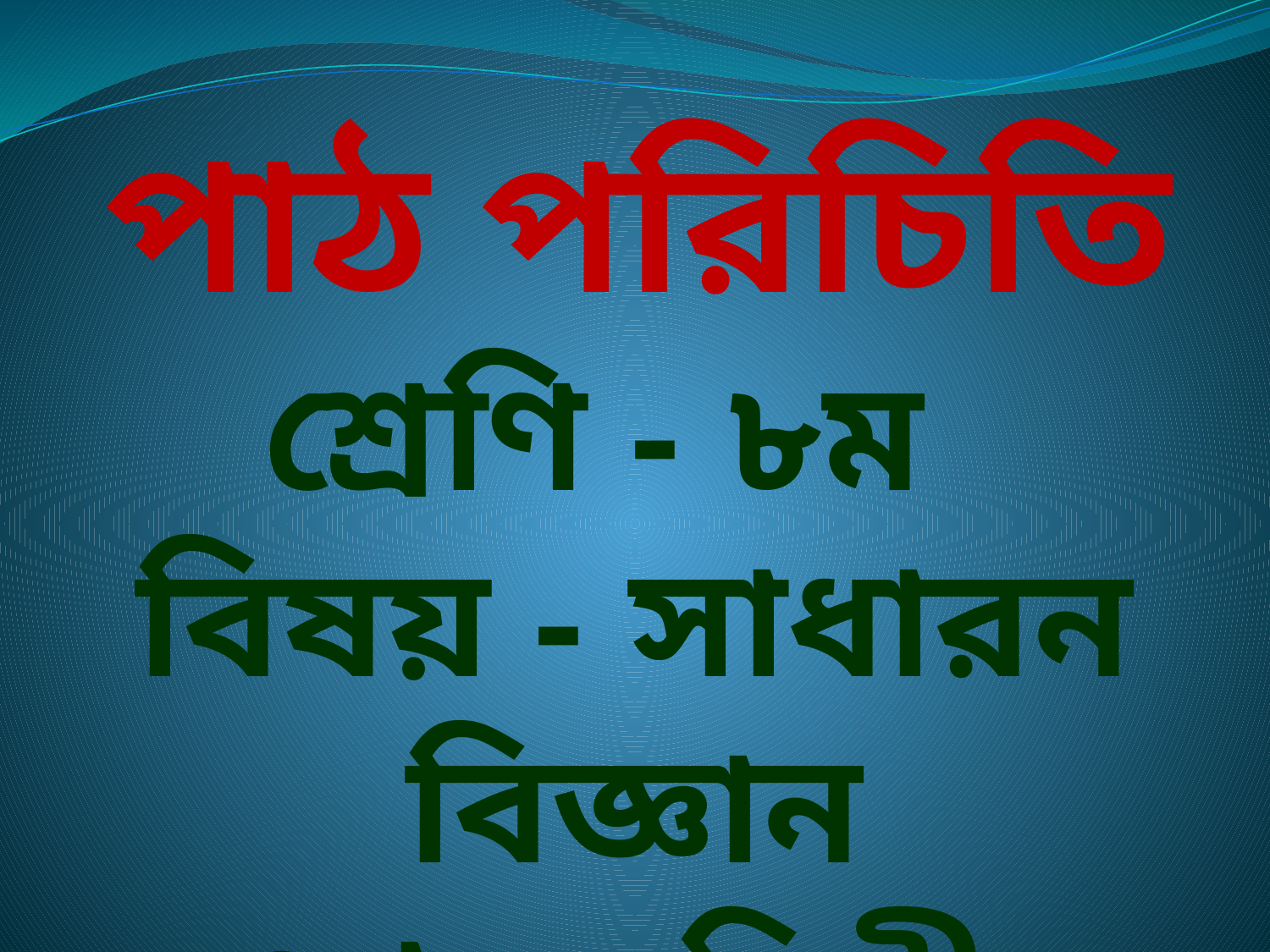

# পাঠ পরিচিতি
শ্রেণি - ৮ম
বিষয় - সাধারন বিজ্ঞান
অধ্যায় - দ্বিতীয়